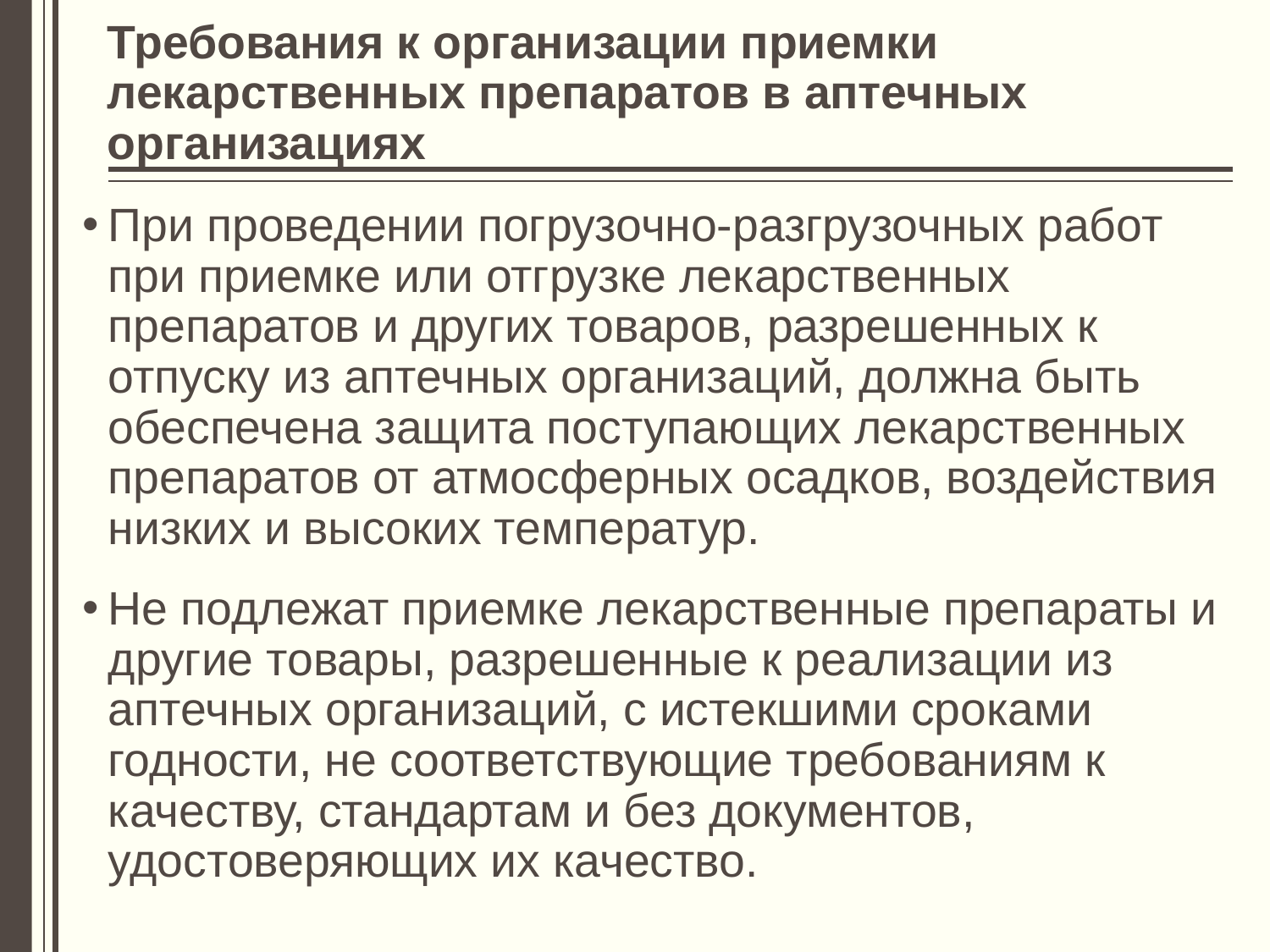

# Требования к организации приемки лекарственных препаратов в аптечных организациях
При проведении погрузочно-разгрузочных работ при приемке или отгрузке лекарственных препаратов и других товаров, разрешенных к отпуску из аптечных организаций, должна быть обеспечена защита поступающих лекарственных препаратов от атмосферных осадков, воздействия низких и высоких температур.
Не подлежат приемке лекарственные препараты и другие товары, разрешенные к реализации из аптечных организаций, с истекшими сроками годности, не соответствующие требованиям к качеству, стандартам и без документов, удостоверяющих их качество.